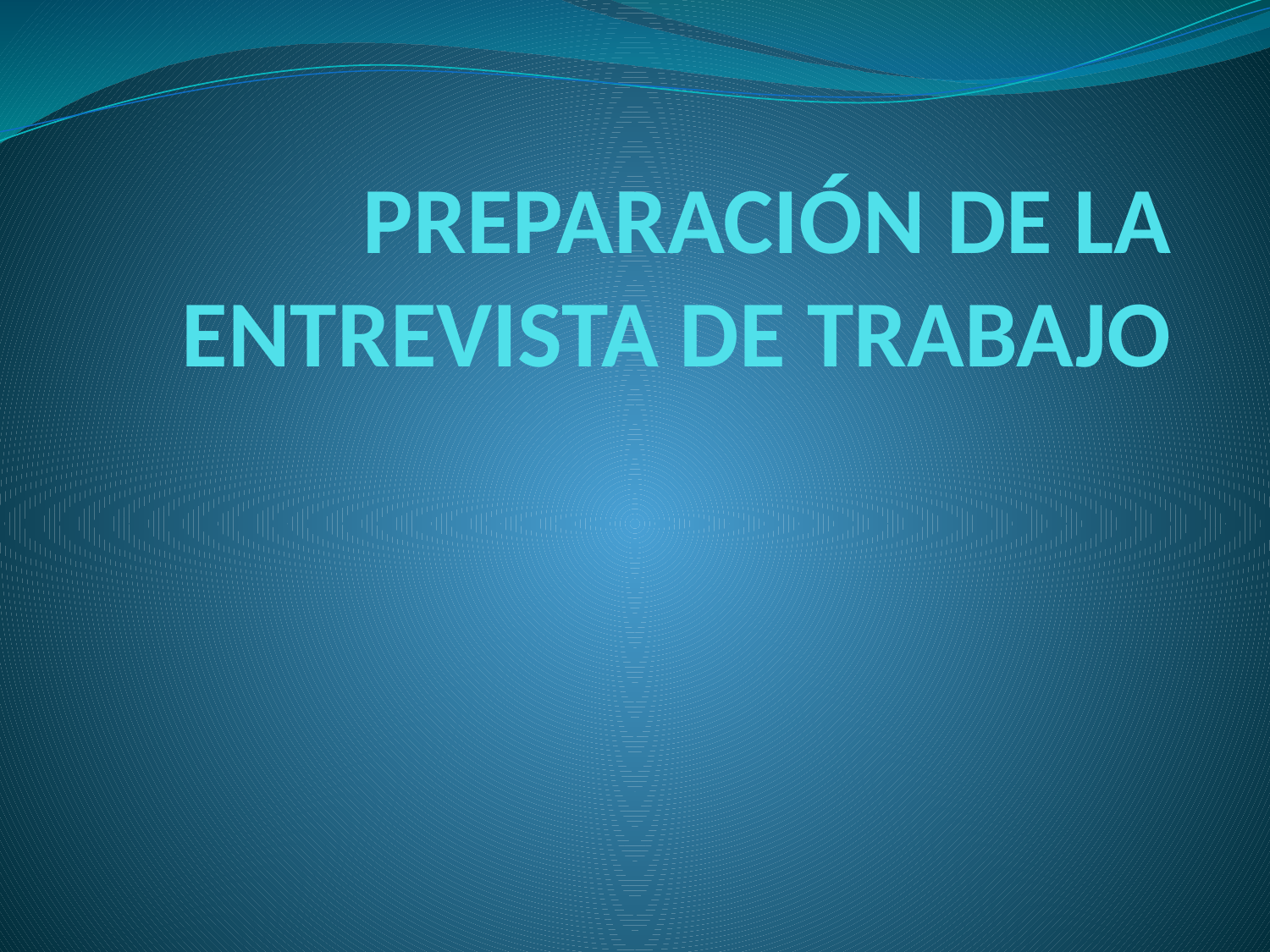

# PREPARACIÓN DE LA ENTREVISTA DE TRABAJO